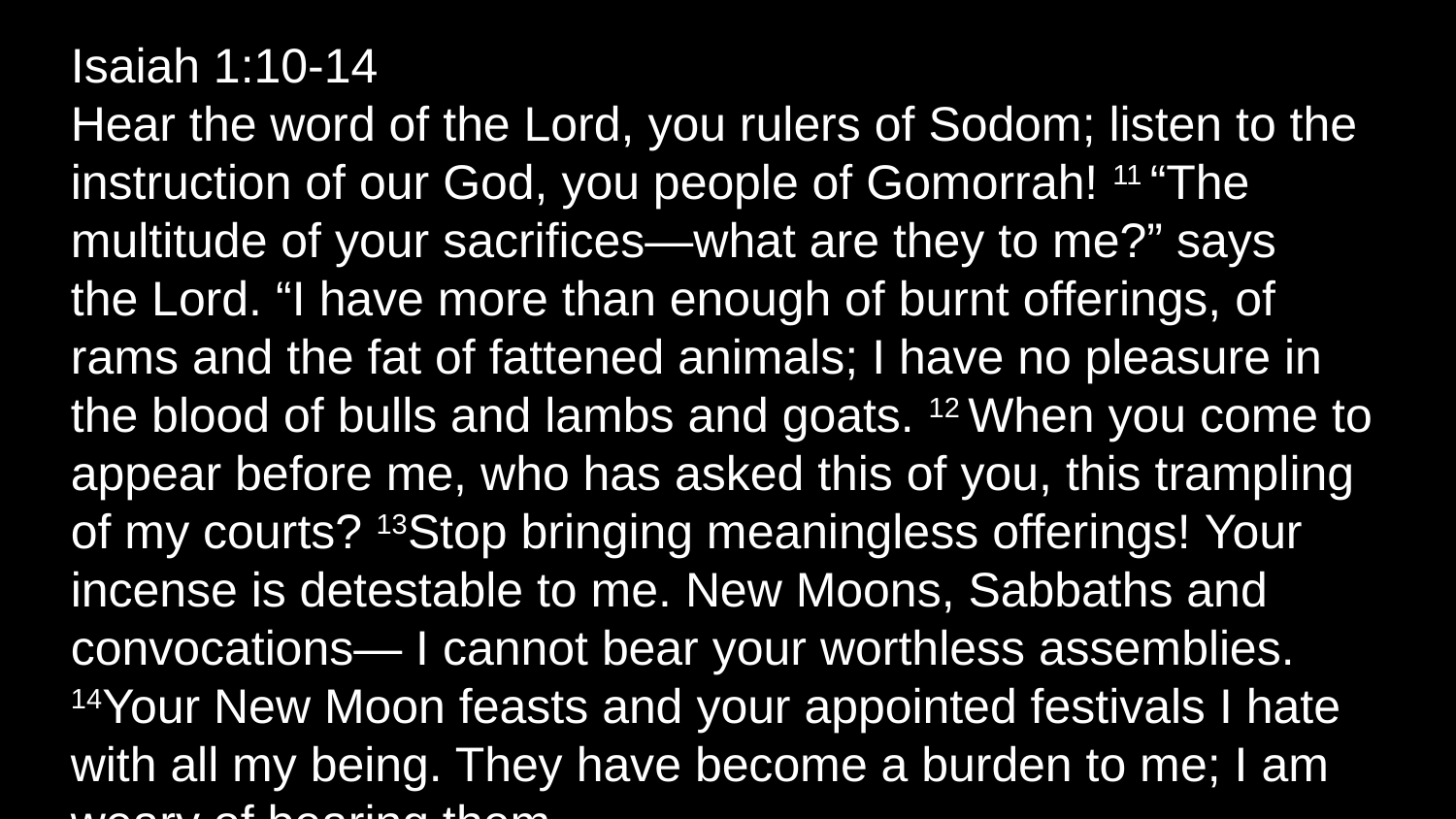

Isaiah 1:10-14
Hear the word of the Lord, you rulers of Sodom; listen to the instruction of our God, you people of Gomorrah! 11 “The multitude of your sacrifices—what are they to me?” says the Lord. “I have more than enough of burnt offerings, of rams and the fat of fattened animals; I have no pleasure in the blood of bulls and lambs and goats. 12 When you come to appear before me, who has asked this of you, this trampling of my courts? 13Stop bringing meaningless offerings! Your incense is detestable to me. New Moons, Sabbaths and convocations— I cannot bear your worthless assemblies. 14Your New Moon feasts and your appointed festivals I hate with all my being. They have become a burden to me; I am weary of bearing them.